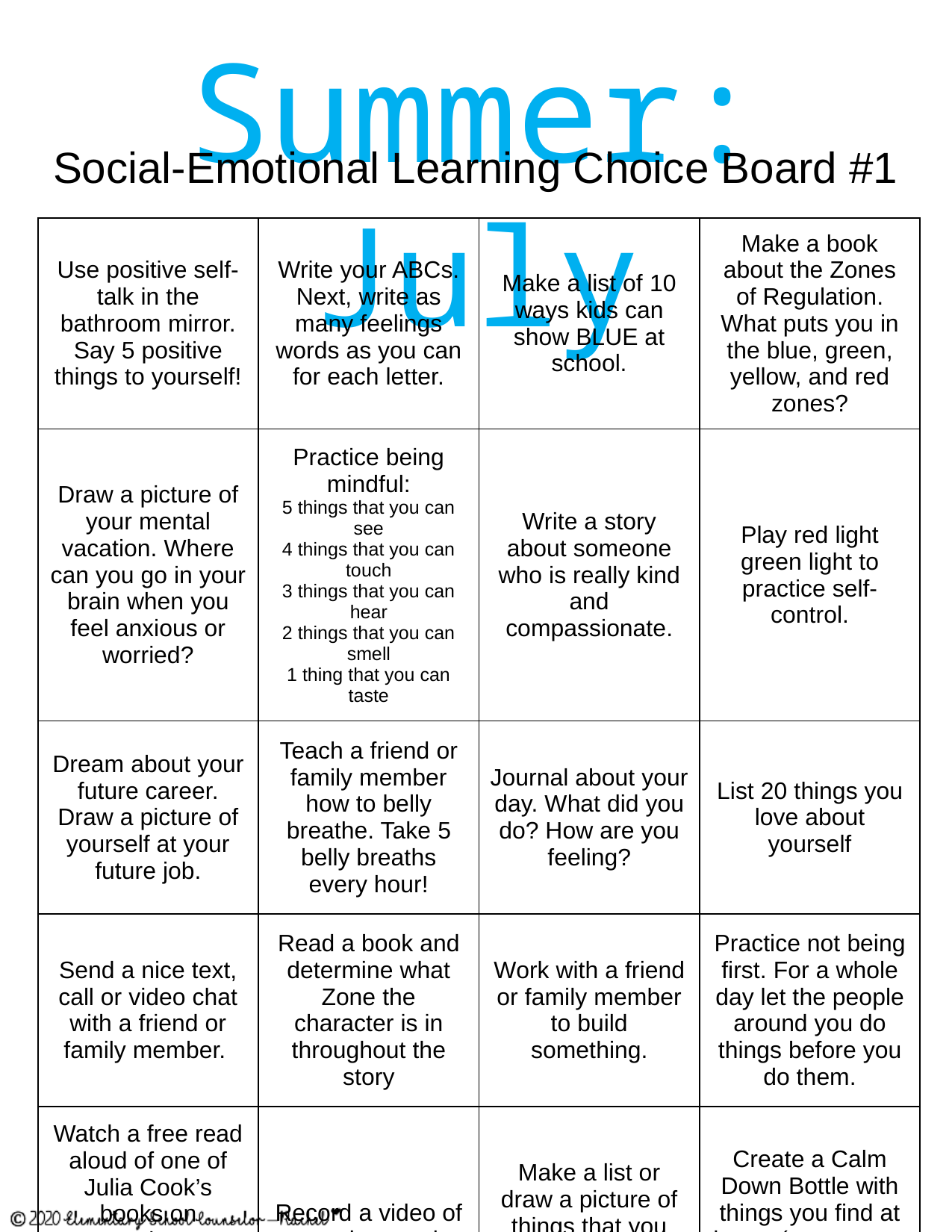

Summer: July
Social-Emotional Learning Choice Board #1

| Use positive self-talk in the bathroom mirror. Say 5 positive things to yourself! | Write your ABCs. Next, write as many feelings words as you can for each letter. | Make a list of 10 ways kids can show BLUE at school. | Make a book about the Zones of Regulation. What puts you in the blue, green, yellow, and red zones? |
| --- | --- | --- | --- |
| Draw a picture of your mental vacation. Where can you go in your brain when you feel anxious or worried? | Practice being mindful: 5 things that you can see 4 things that you can touch 3 things that you can hear 2 things that you can smell 1 thing that you can taste | Write a story about someone who is really kind and compassionate. | Play red light green light to practice self-control. |
| Dream about your future career. Draw a picture of yourself at your future job. | Teach a friend or family member how to belly breathe. Take 5 belly breaths every hour! | Journal about your day. What did you do? How are you feeling? | List 20 things you love about yourself |
| Send a nice text, call or video chat with a friend or family member. | Read a book and determine what Zone the character is in throughout the story | Work with a friend or family member to build something. | Practice not being first. For a whole day let the people around you do things before you do them. |
| Watch a free read aloud of one of Julia Cook’s books on YouTube. Try Personal Space Camp, My Mouth is A Volcano, or Wilma Jean the Worry Machine., or your favorite one! | Record a video of you using a calm down strategy. | Make a list or draw a picture of things that you can do to calm down when you are angry. | Create a Calm Down Bottle with things you find at home (corn syrup, glitter, dish soap, glue, or warm water) |